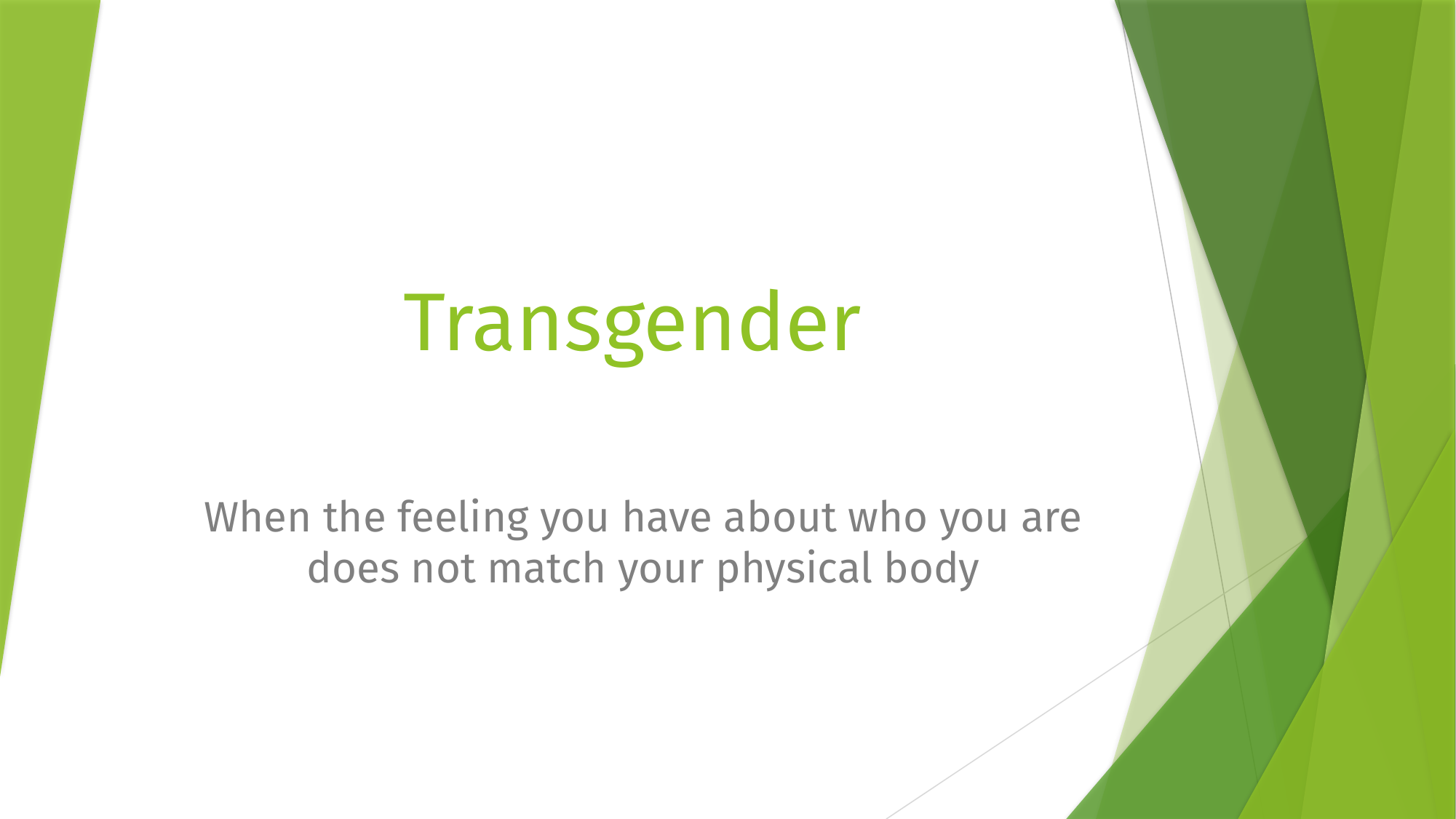

# Transgender
When the feeling you have about who you are does not match your physical body